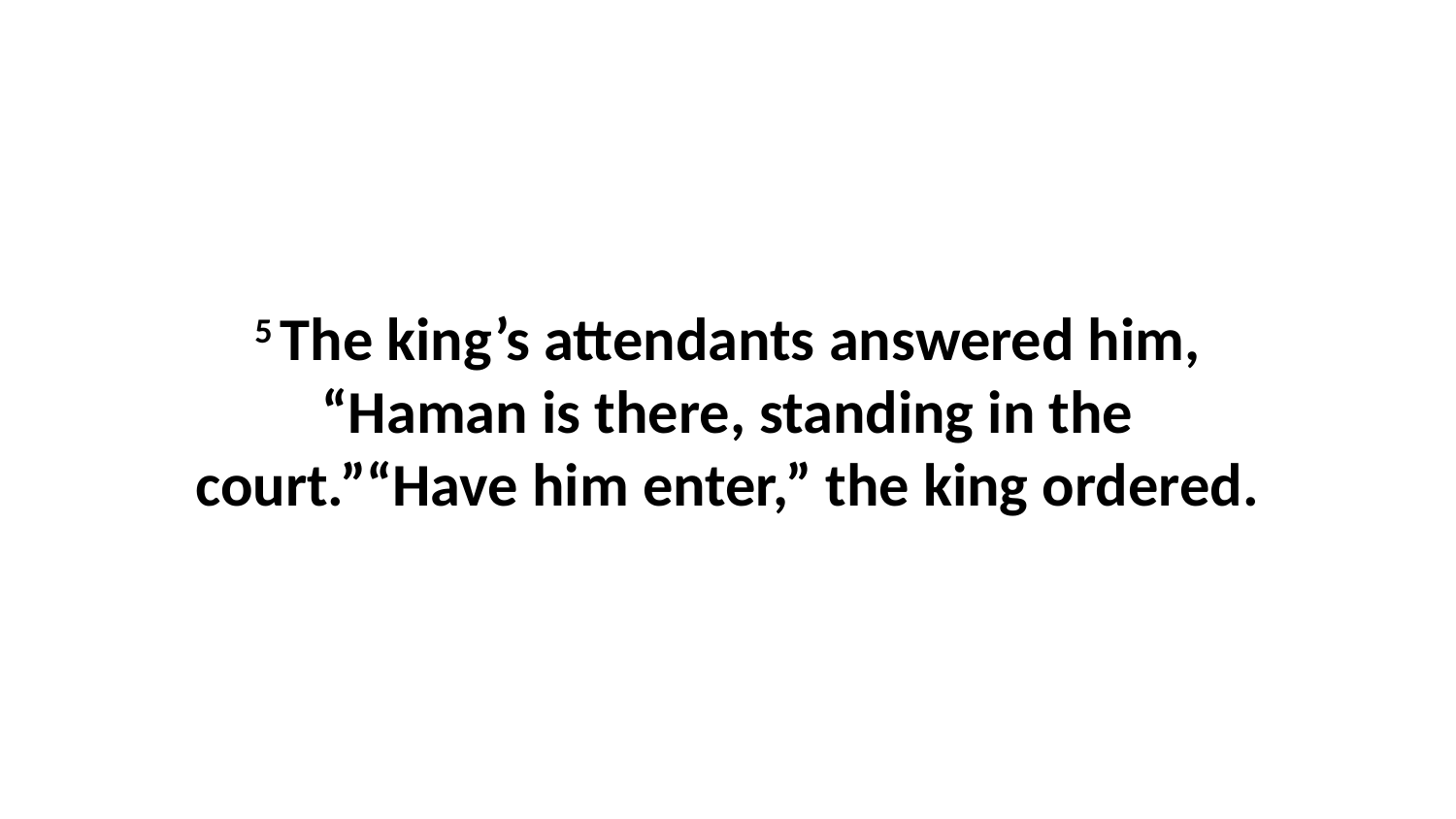

5 The king’s attendants answered him, “Haman is there, standing in the court.”“Have him enter,” the king ordered.